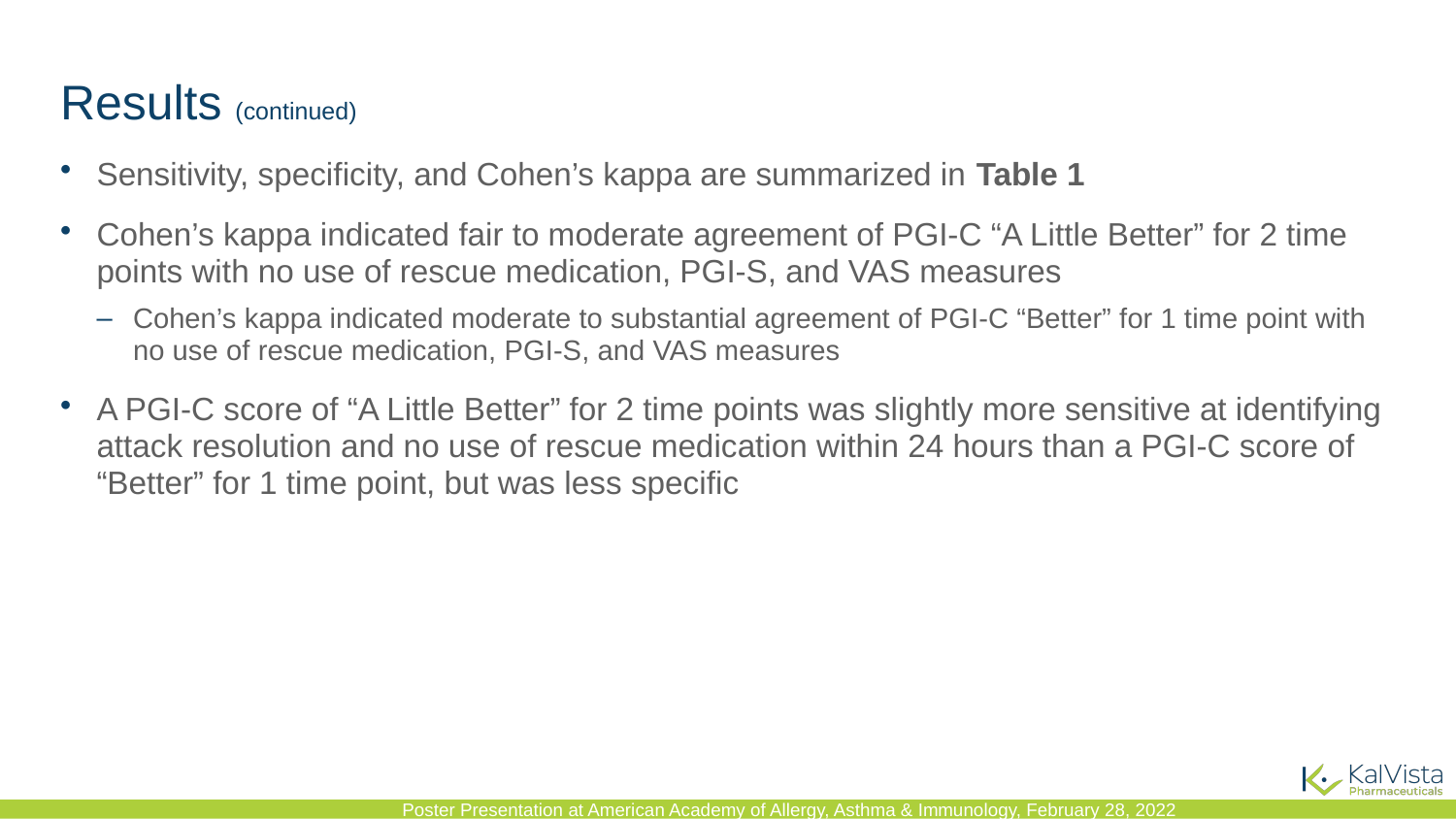

# Results (continued)
Sensitivity, specificity, and Cohen’s kappa are summarized in Table 1
Cohen’s kappa indicated fair to moderate agreement of PGI-C “A Little Better” for 2 time points with no use of rescue medication, PGI-S, and VAS measures
Cohen’s kappa indicated moderate to substantial agreement of PGI-C “Better” for 1 time point with no use of rescue medication, PGI-S, and VAS measures
A PGI-C score of “A Little Better” for 2 time points was slightly more sensitive at identifying attack resolution and no use of rescue medication within 24 hours than a PGI-C score of “Better” for 1 time point, but was less specific

Poster Presentation at American Academy of Allergy, Asthma & Immunology, February 28, 2022